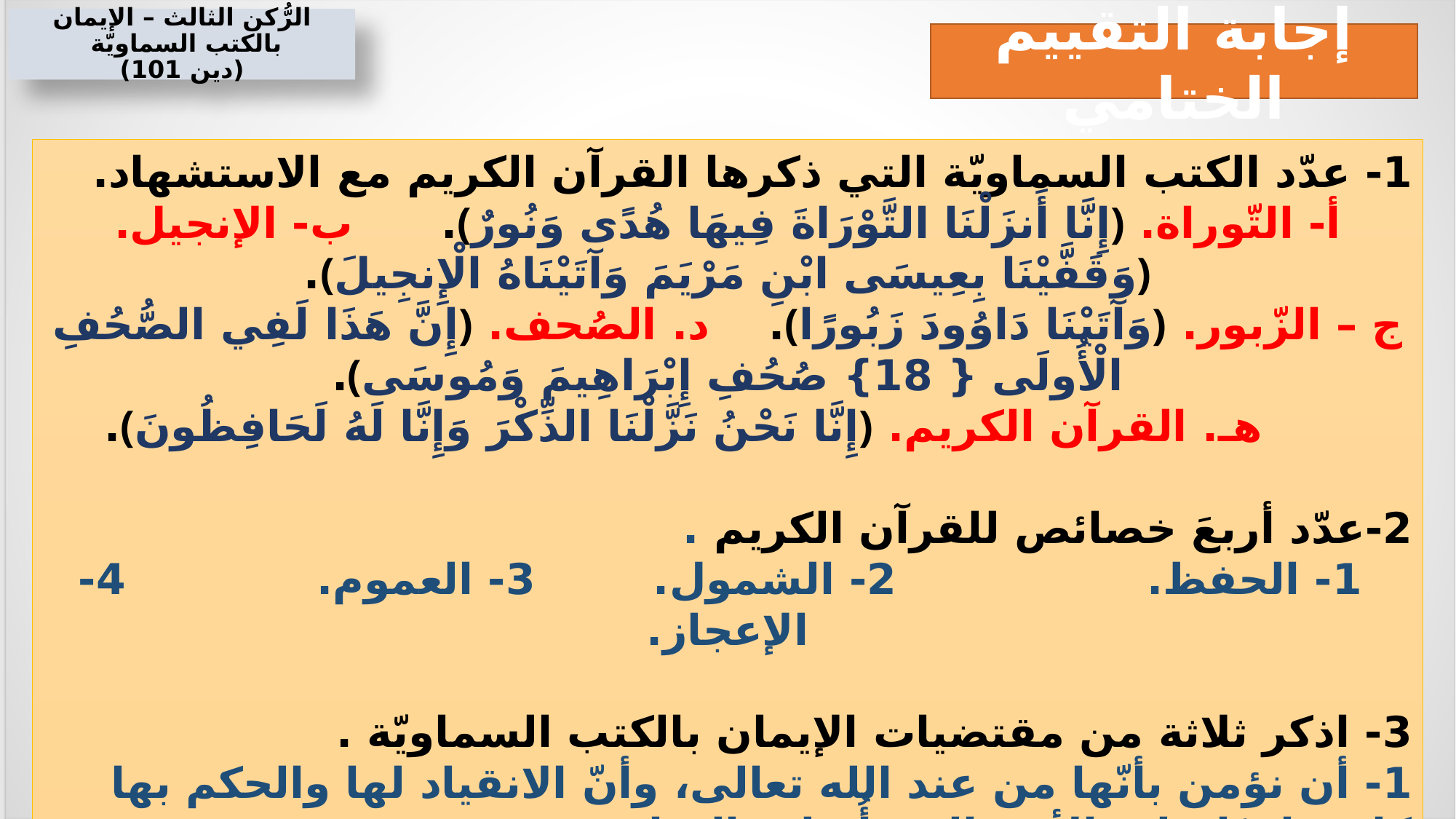

الرُّكن الثالث – الإيمان بالكتب السماويّة
(دين 101)
إجابة التقييم الختامي
1- عدّد الكتب السماويّة التي ذكرها القرآن الكريم مع الاستشهاد.
أ- التّوراة. ﴿إِنَّا أَنزَلْنَا التَّوْرَاةَ فِيهَا هُدًى وَنُورٌ﴾.      ب- الإنجيل. ﴿وَقَفَّيْنَا بِعِيسَى ابْنِ مَرْيَمَ وَآتَيْنَاهُ الْإِنجِيلَ﴾.
ج – الزّبور. ﴿وَآتَيْنَا دَاوُودَ زَبُورًا﴾.    د. الصُحف. ﴿إِنَّ هَذَا لَفِي الصُّحُفِ الْأُولَى { 18} صُحُفِ إِبْرَاهِيمَ وَمُوسَى﴾.
      هـ. القرآن الكريم. ﴿إِنَّا نَحْنُ نَزَّلْنَا الذِّكْرَ وَإِنَّا لَهُ لَحَافِظُونَ﴾.

2-عدّد أربعَ خصائص للقرآن الكريم .
 1- الحفظ.                 2- الشمول.        3- العموم.             4- الإعجاز.

3- اذكر ثلاثة من مقتضيات الإيمان بالكتب السماويّة .
1- أن نؤمن بأنّها من عند الله تعالى، وأنّ الانقياد لها والحكم بها كان واجبًا على الأمم التي أُنزلت إليها.
2- أن نؤمن بأنّها يصدّق بعضها بعضًا، فالإنجيل مصدّق للتّوراة، والقرآن مصدّق لما تقدّم من الكتب السماويّة.
3- أن نؤمن بأنّها لها هدفٌ واحدٌ وهو الدّعوة إلى توحيد الله تعالى وعبادته والإيمان باليوم الآخر، والعمل الصالح.